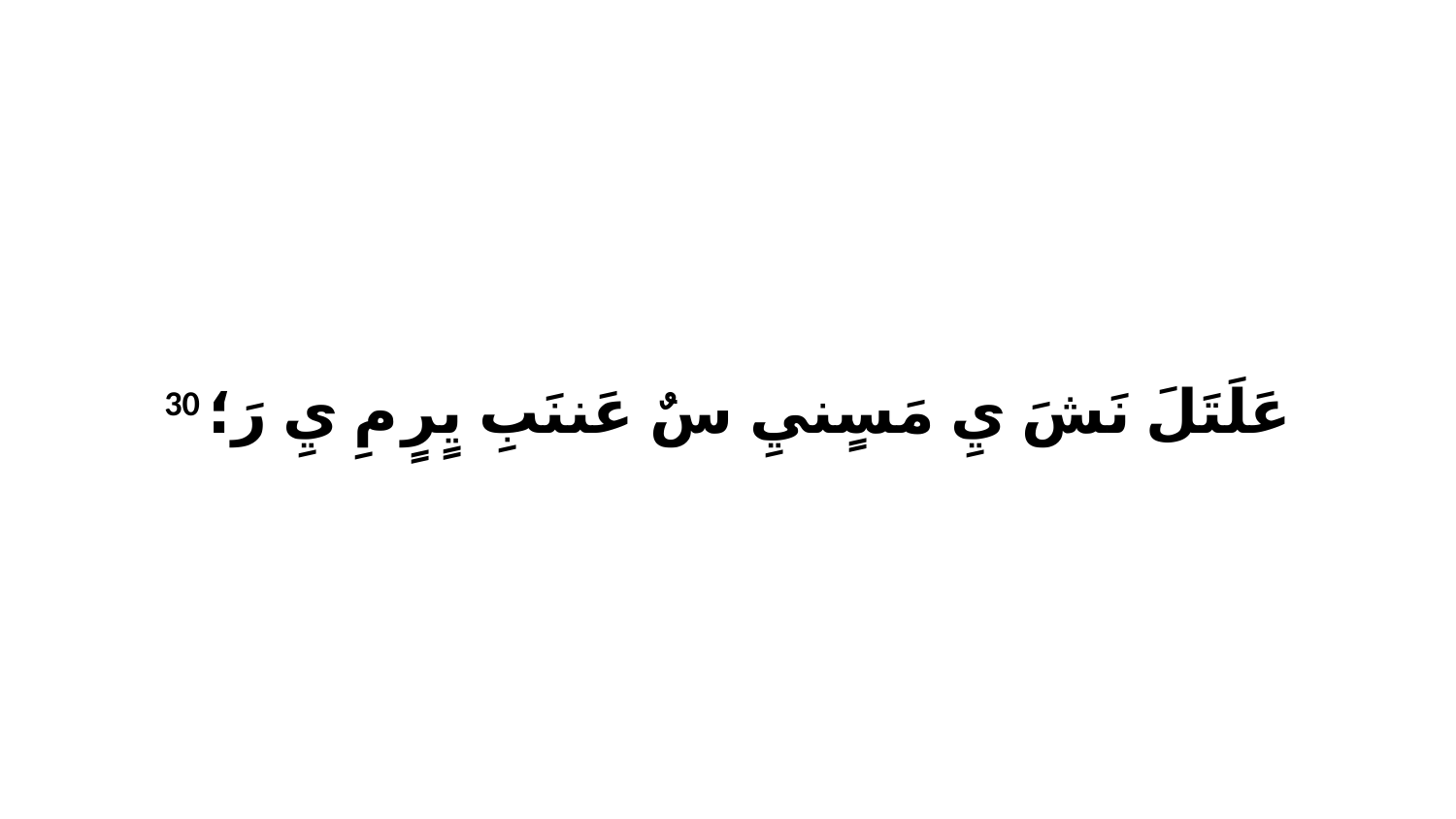

30 عَلَتَلَ نَشَ يِ مَسٍنيِ سٌ عَننَبِ يٍرٍ مِ يِ رَ؛